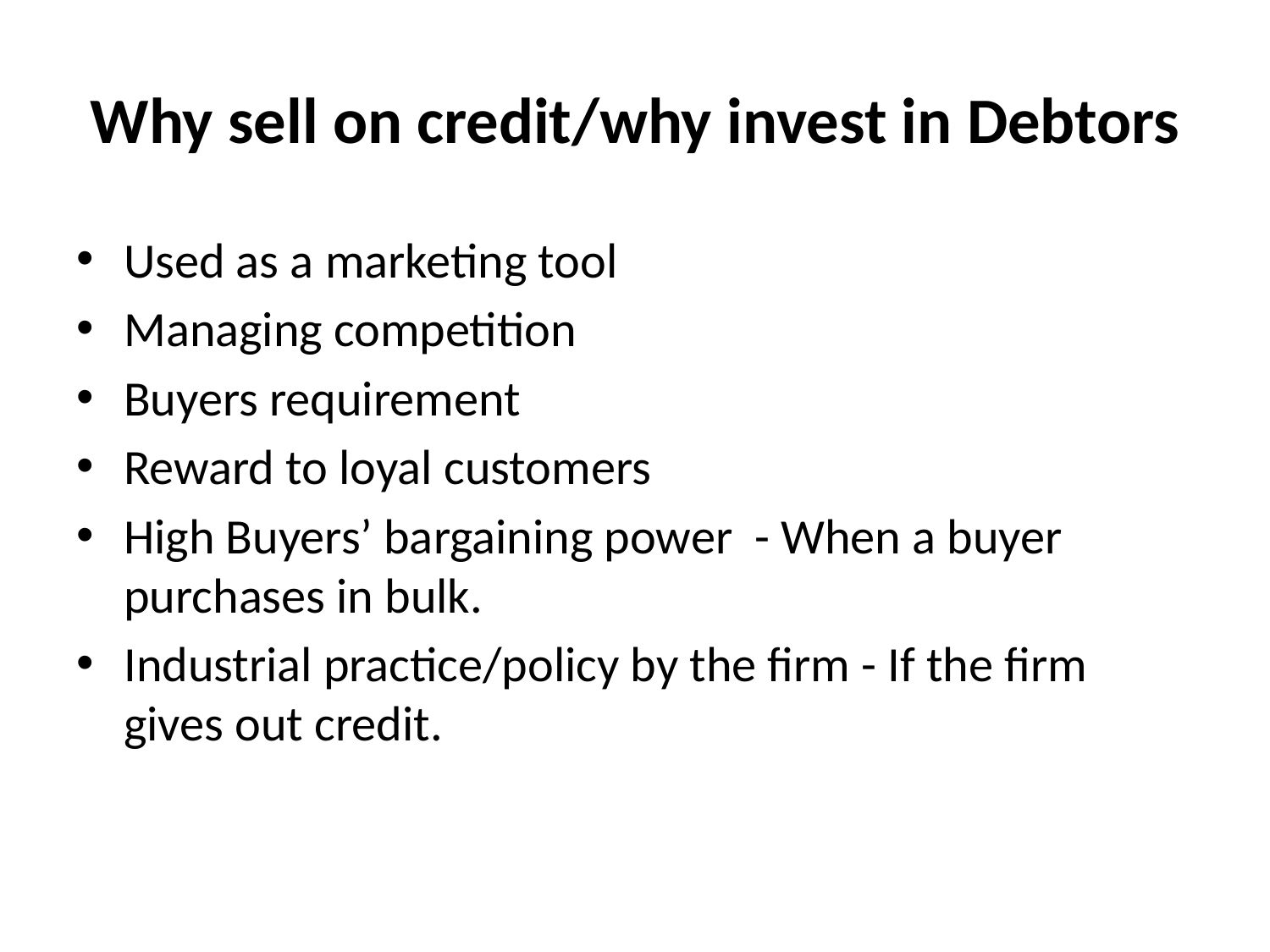

# Why sell on credit/why invest in Debtors
Used as a marketing tool
Managing competition
Buyers requirement
Reward to loyal customers
High Buyers’ bargaining power  - When a buyer purchases in bulk.
Industrial practice/policy by the firm - If the firm gives out credit.